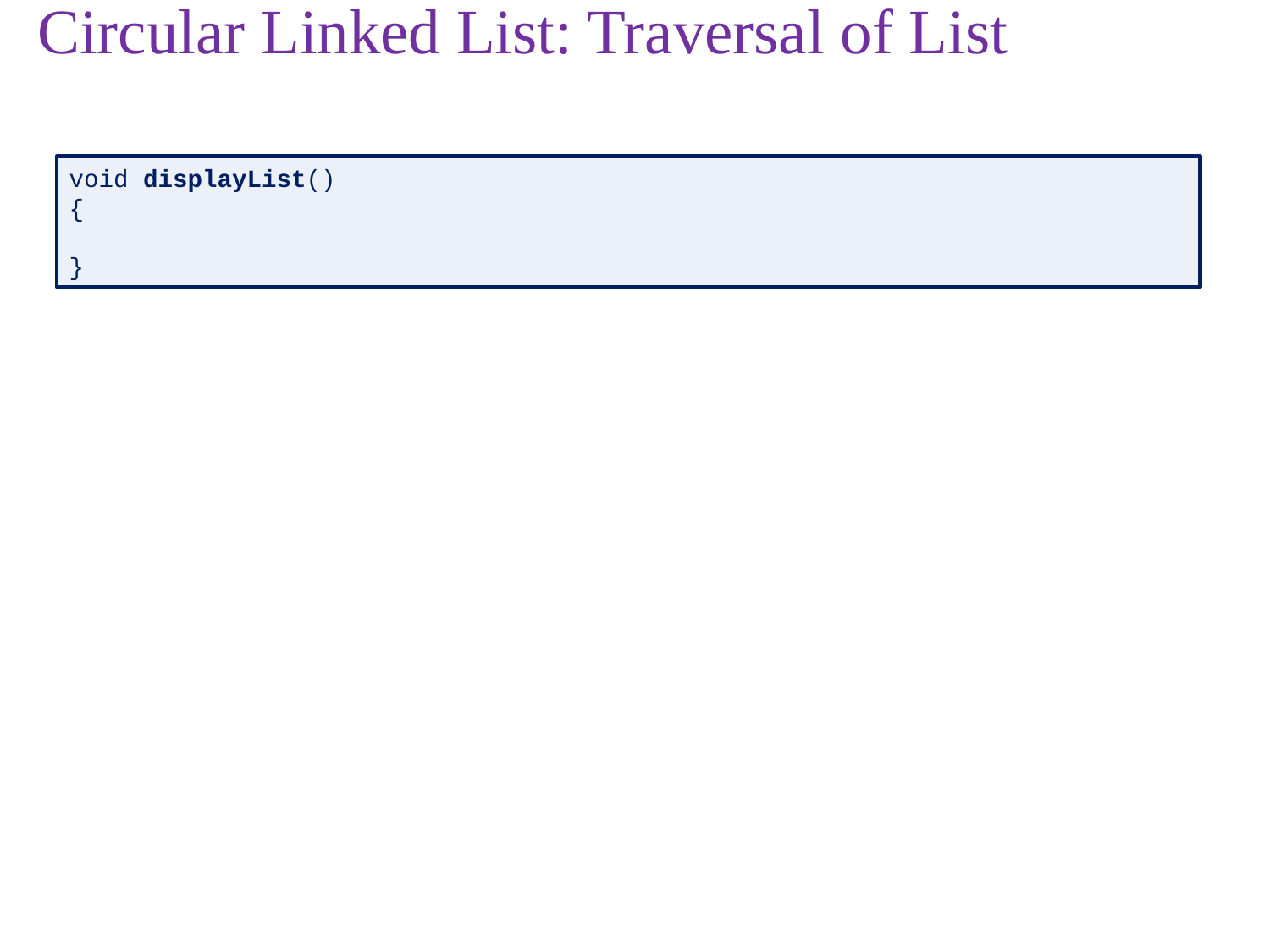

# Circular Linked List: Traversal of List
void displayList()
{

}